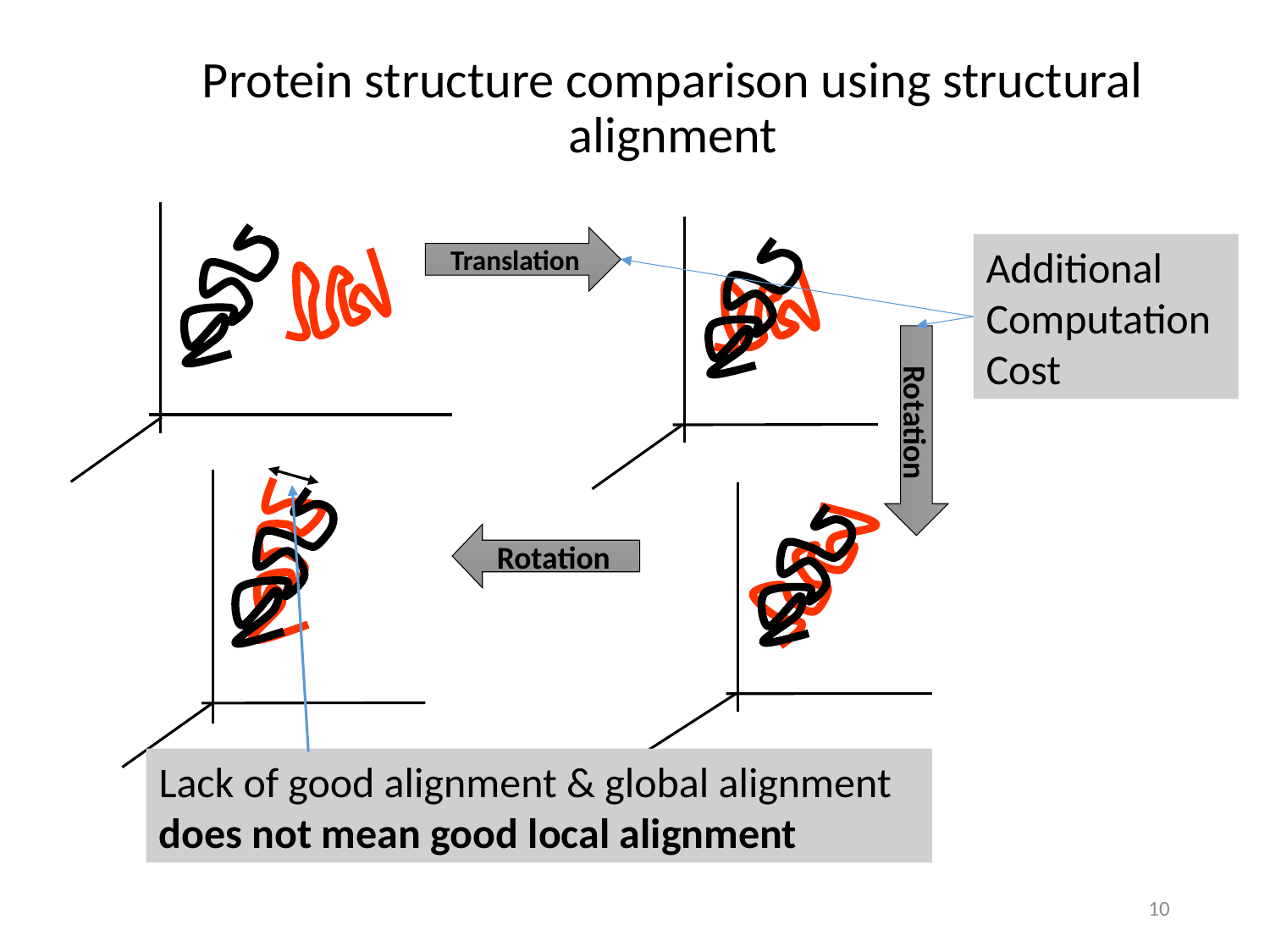

# Protein structure comparison using structural alignment

Translation
Additional
Computation Cost
Rotation
Lack of good alignment & global alignment does not mean good local alignment

Rotation
10